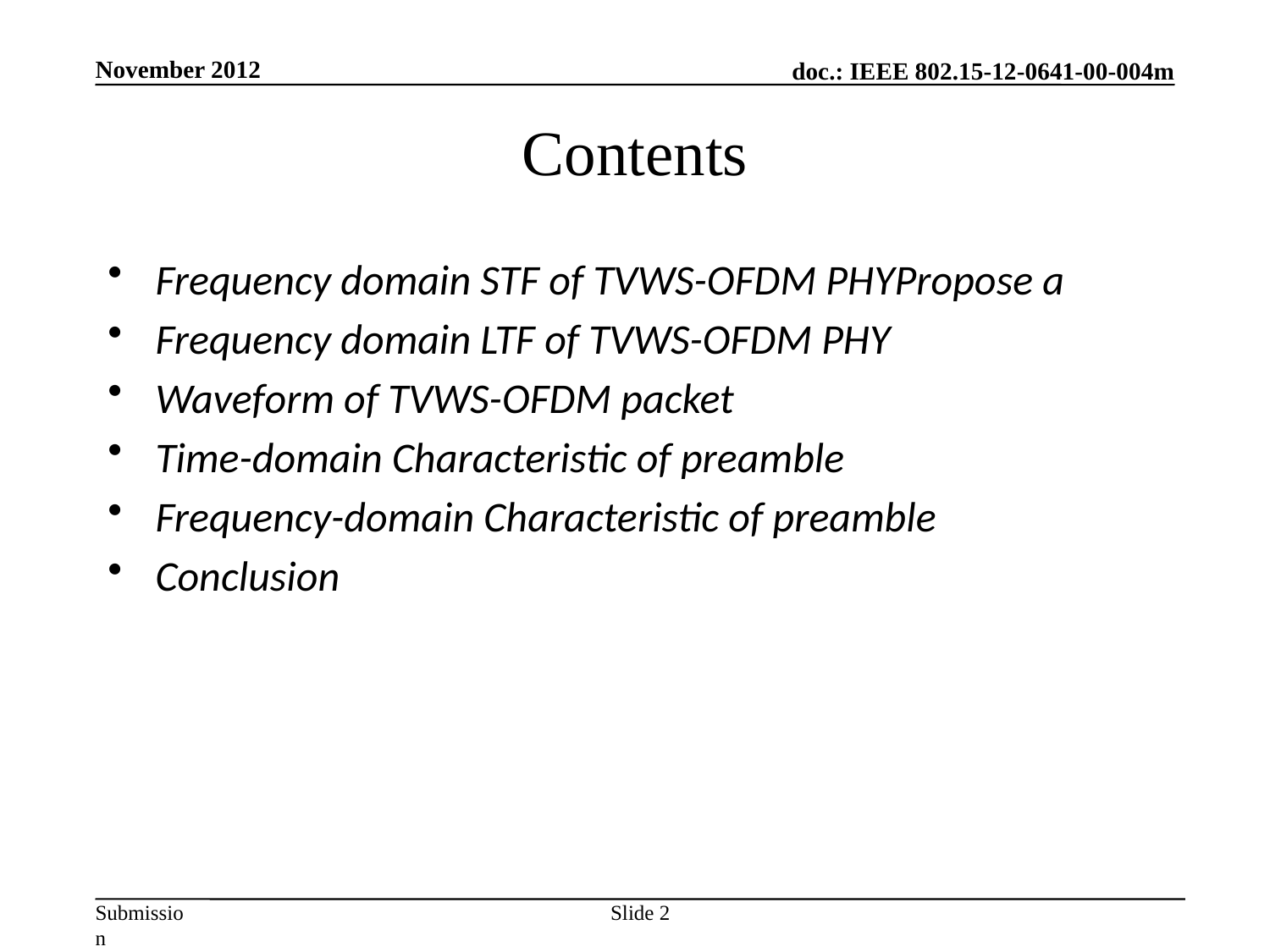

November 2012
Contents
Frequency domain STF of TVWS-OFDM PHYPropose a
Frequency domain LTF of TVWS-OFDM PHY
Waveform of TVWS-OFDM packet
Time-domain Characteristic of preamble
Frequency-domain Characteristic of preamble
Conclusion
Slide 2